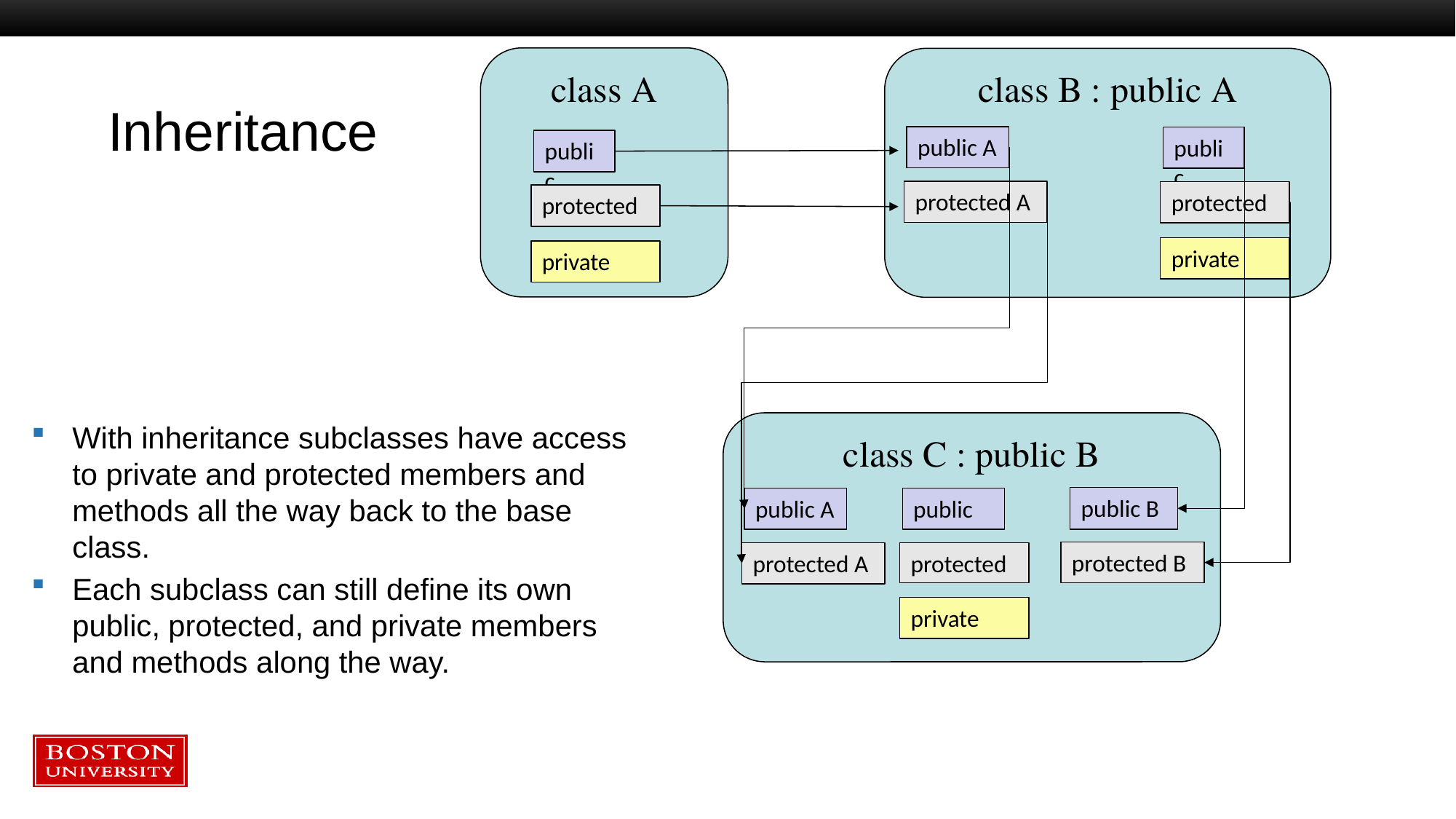

class A
class B : public A
# Inheritance
public A
public
public
protected A
protected
protected
private
private
With inheritance subclasses have access to private and protected members and methods all the way back to the base class.
Each subclass can still define its own public, protected, and private members and methods along the way.
class C : public B
public B
public A
public
protected B
protected A
protected
private